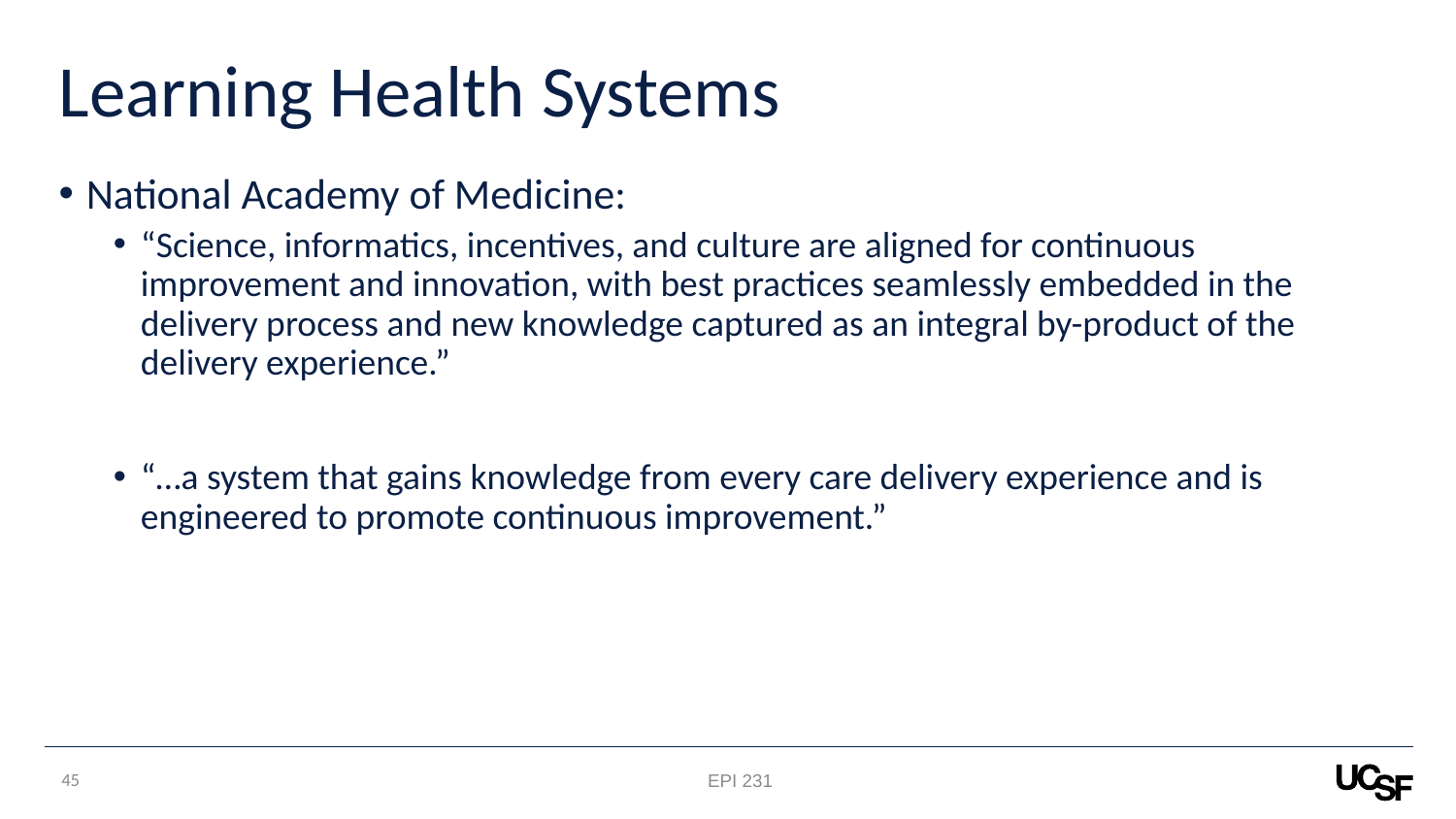

# Learning Health Systems
National Academy of Medicine:
“Science, informatics, incentives, and culture are aligned for continuous improvement and innovation, with best practices seamlessly embedded in the delivery process and new knowledge captured as an integral by-product of the delivery experience.”

“…a system that gains knowledge from every care delivery experience and is engineered to promote continuous improvement.”

45
EPI 231